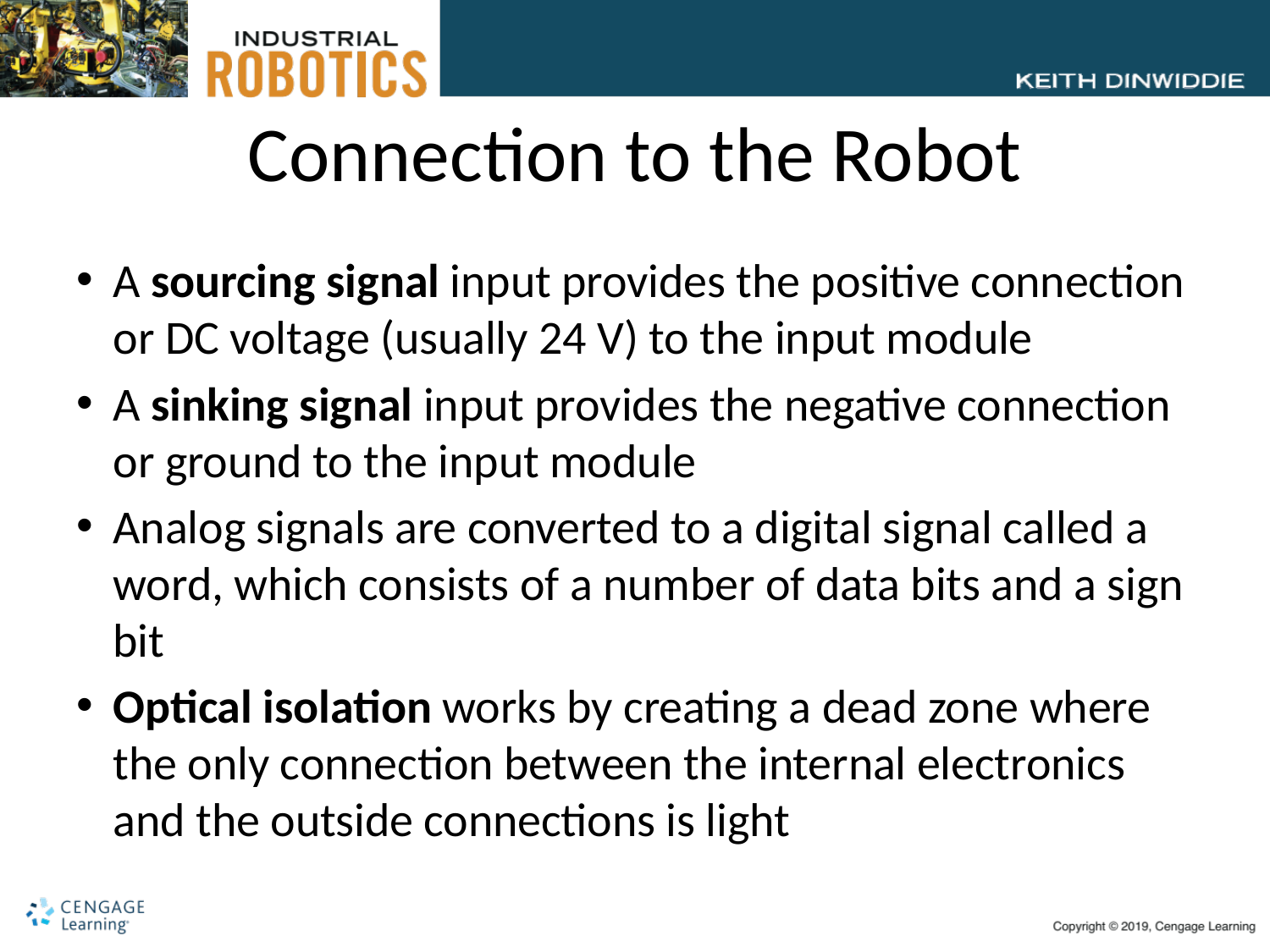

# Connection to the Robot
A sourcing signal input provides the positive connection or DC voltage (usually 24 V) to the input module
A sinking signal input provides the negative connection or ground to the input module
Analog signals are converted to a digital signal called a word, which consists of a number of data bits and a sign bit
Optical isolation works by creating a dead zone where the only connection between the internal electronics and the outside connections is light